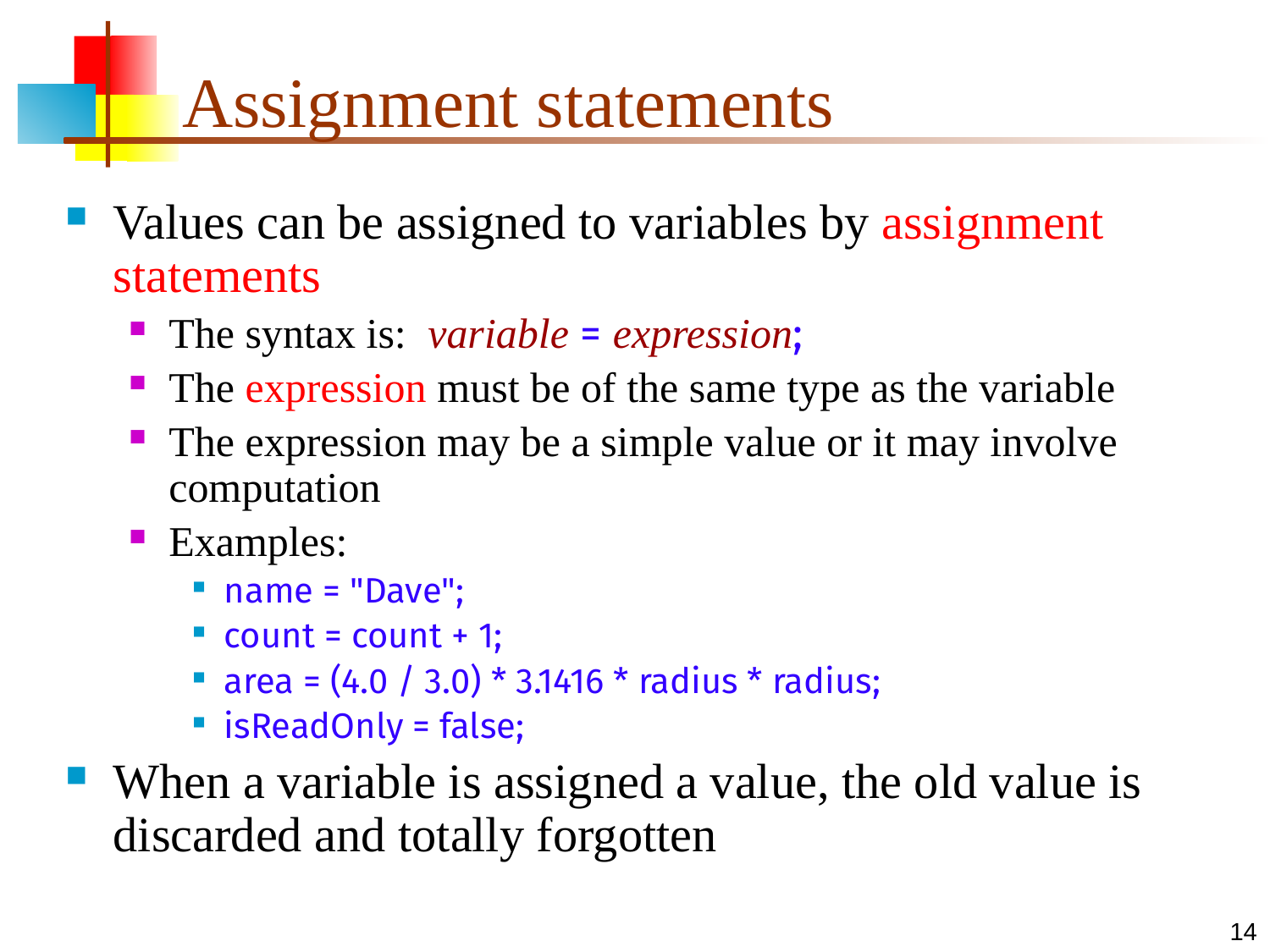

# Assignment statements
Values can be assigned to variables by assignment statements
The syntax is:  variable = expression;
The expression must be of the same type as the variable
The expression may be a simple value or it may involve computation
Examples:
name = "Dave";
count = count + 1;
area = (4.0 / 3.0) * 3.1416 * radius * radius;
isReadOnly = false;
When a variable is assigned a value, the old value is discarded and totally forgotten
14